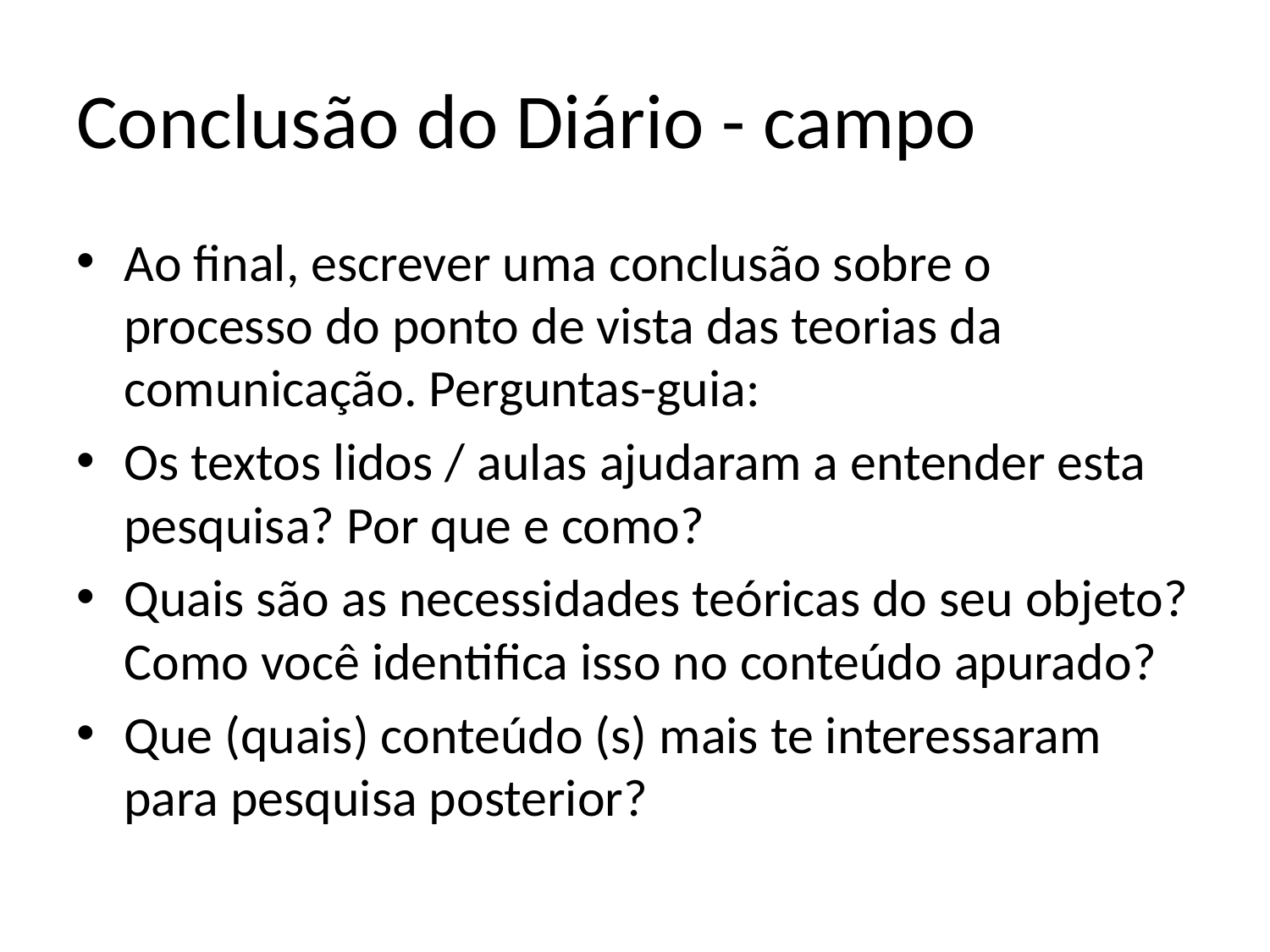

# Conclusão do Diário - campo
Ao final, escrever uma conclusão sobre o processo do ponto de vista das teorias da comunicação. Perguntas-guia:
Os textos lidos / aulas ajudaram a entender esta pesquisa? Por que e como?
Quais são as necessidades teóricas do seu objeto? Como você identifica isso no conteúdo apurado?
Que (quais) conteúdo (s) mais te interessaram para pesquisa posterior?